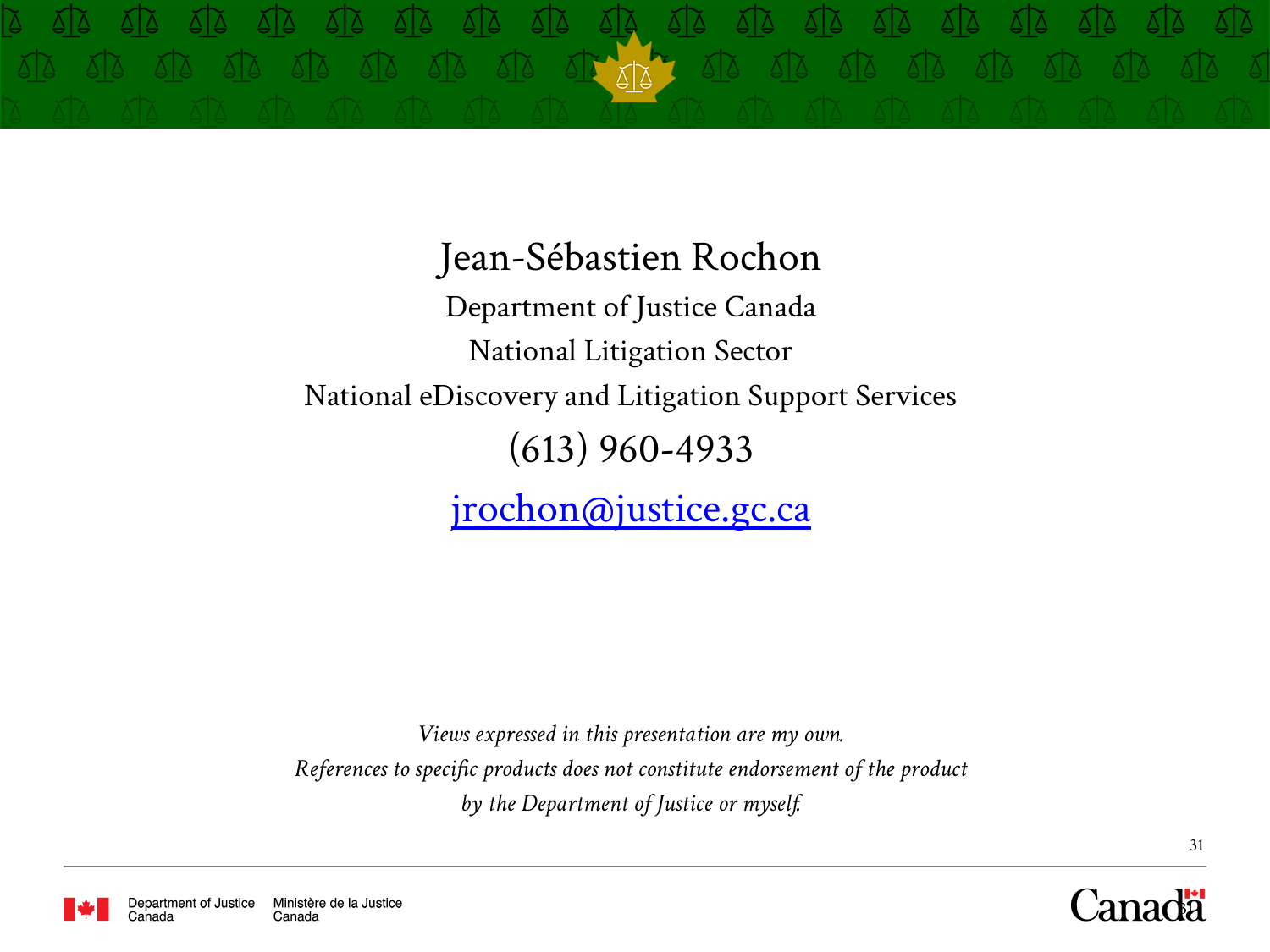

Jean-Sébastien Rochon
Department of Justice Canada
National Litigation Sector
National eDiscovery and Litigation Support Services
(613) 960-4933
jrochon@justice.gc.ca

Views expressed in this presentation are my own.
References to specific products does not constitute endorsement of the product
by the Department of Justice or myself.
31